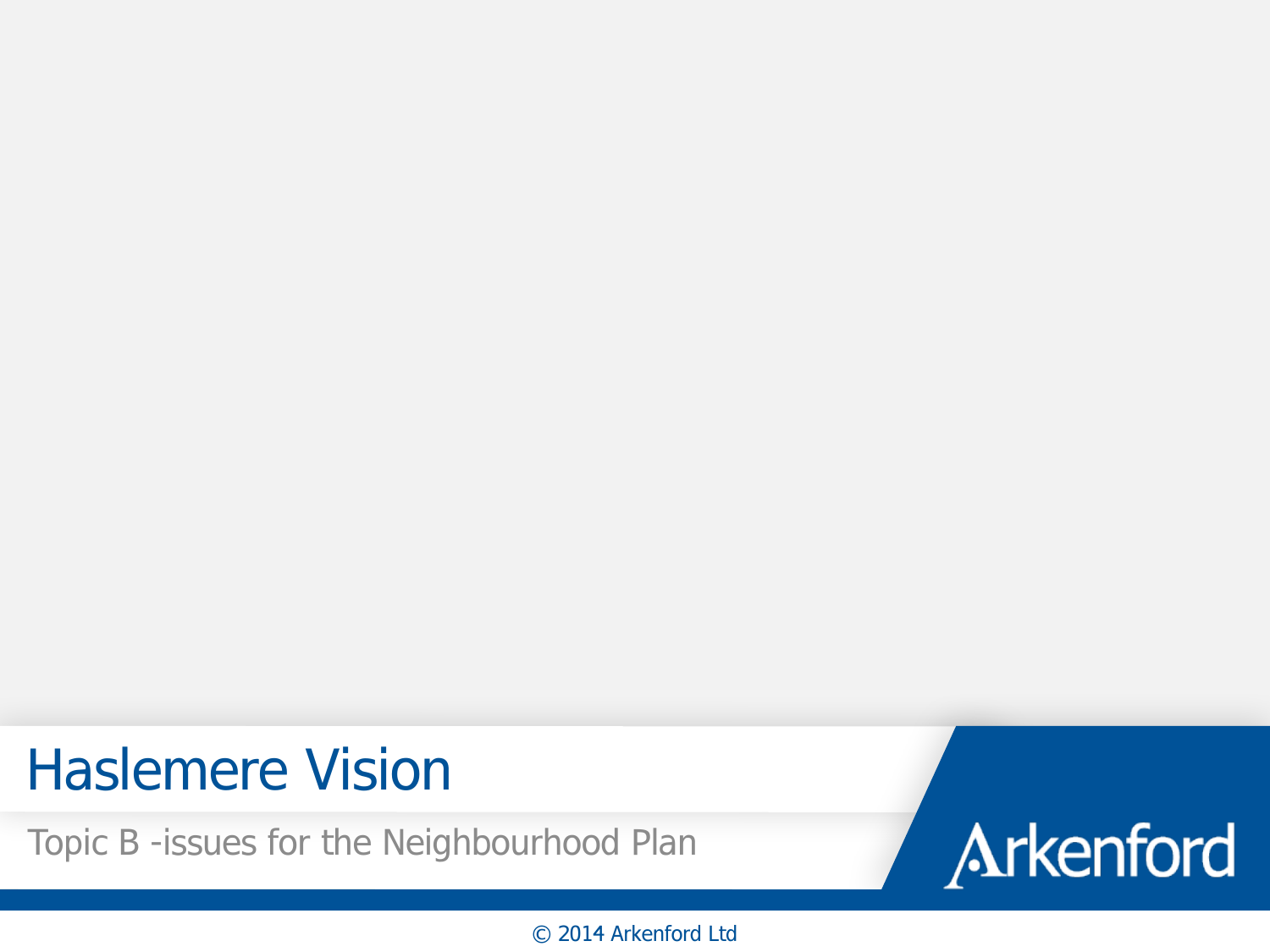

# Haslemere Vision
Topic B -issues for the Neighbourhood Plan
© 2014 Arkenford Ltd